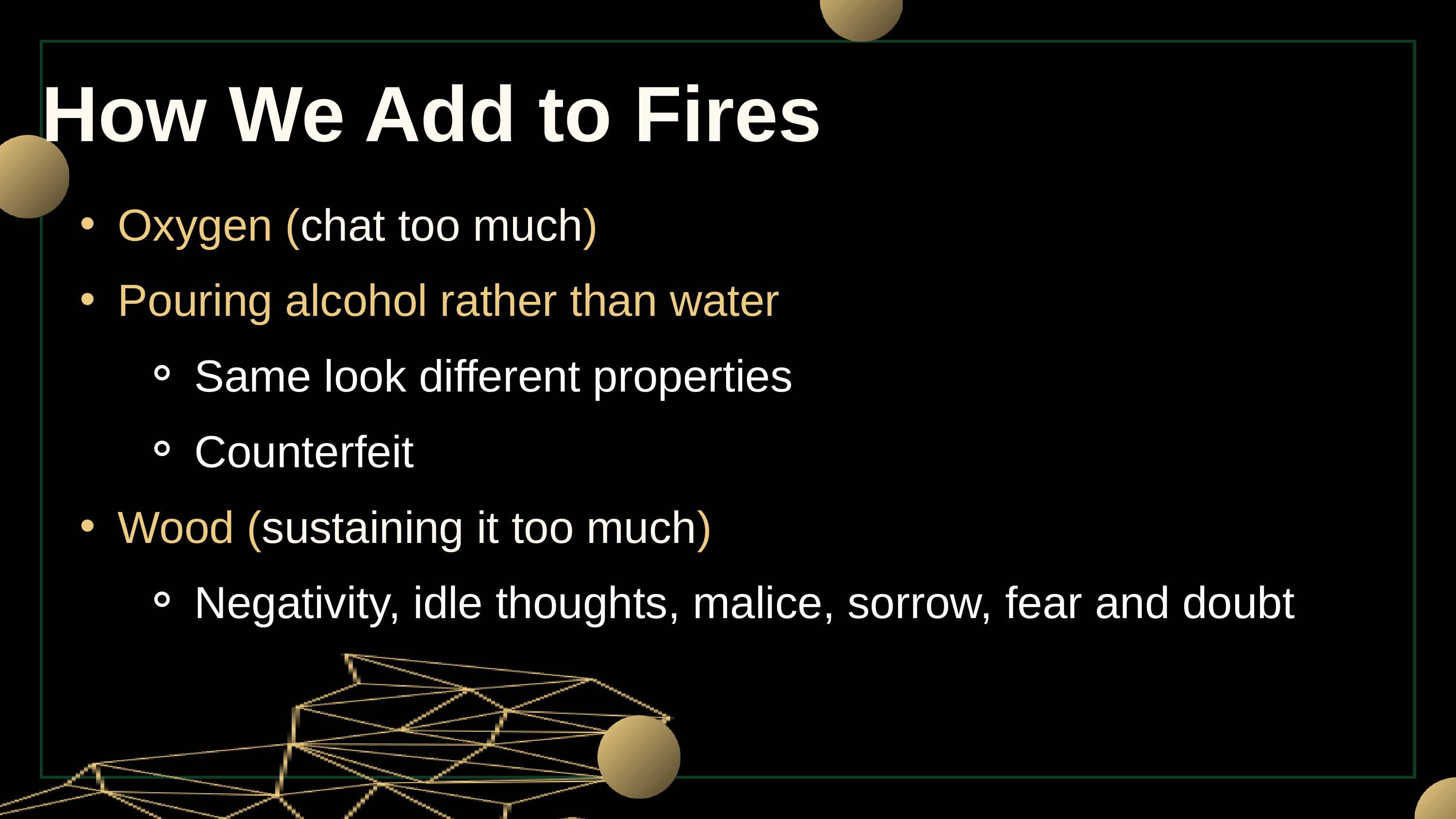

How We Add to Fires

Oxygen (chat too much)
Pouring alcohol rather than water
Same look different properties
Counterfeit
Wood (sustaining it too much)
Negativity, idle thoughts, malice, sorrow, fear and doubt